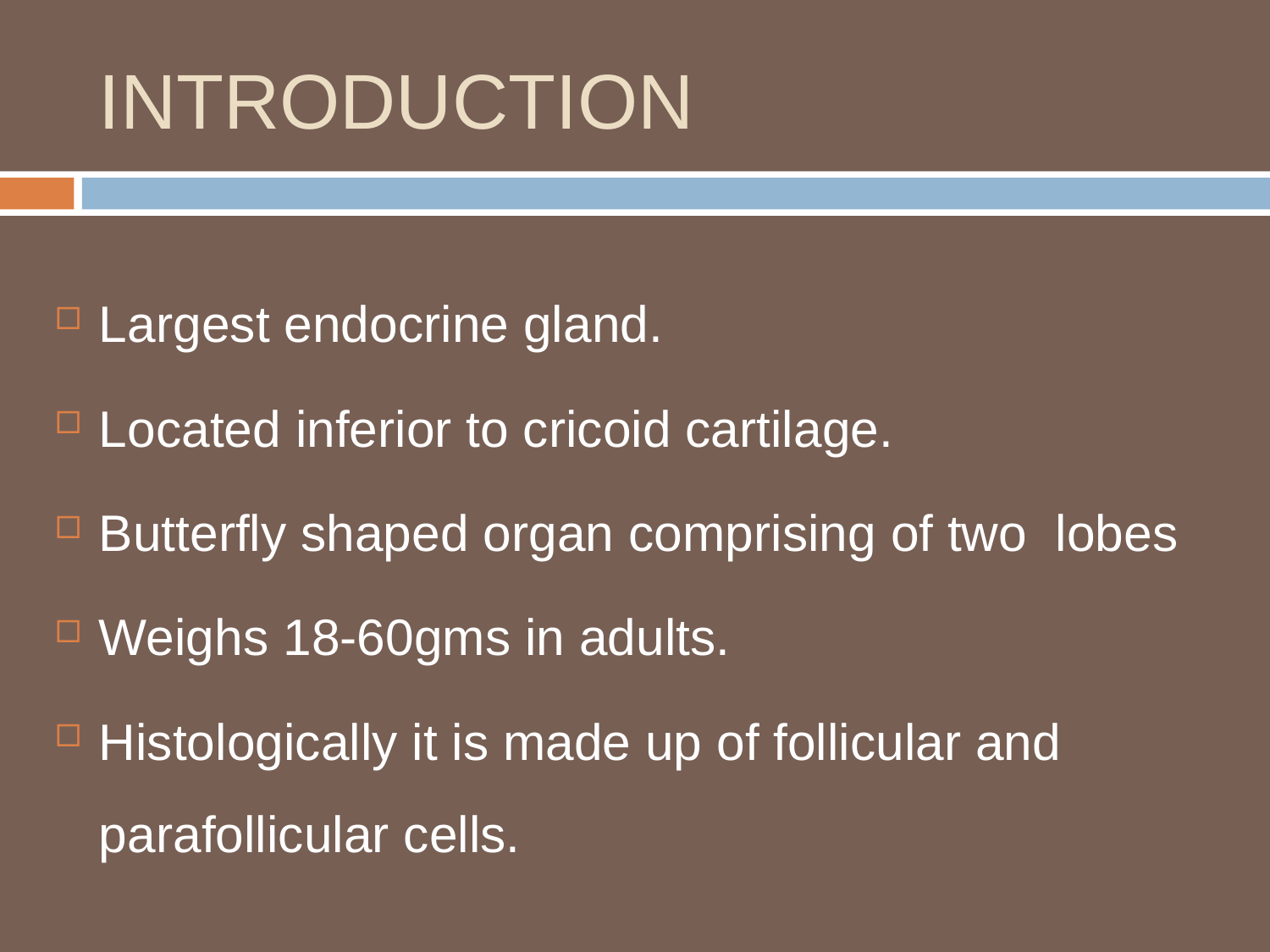

# INTRODUCTION
Largest endocrine gland.
Located inferior to cricoid cartilage.
Butterfly shaped organ comprising of two  lobes
Weighs 18-60gms in adults.
Histologically it is made up of follicular and  parafollicular cells.